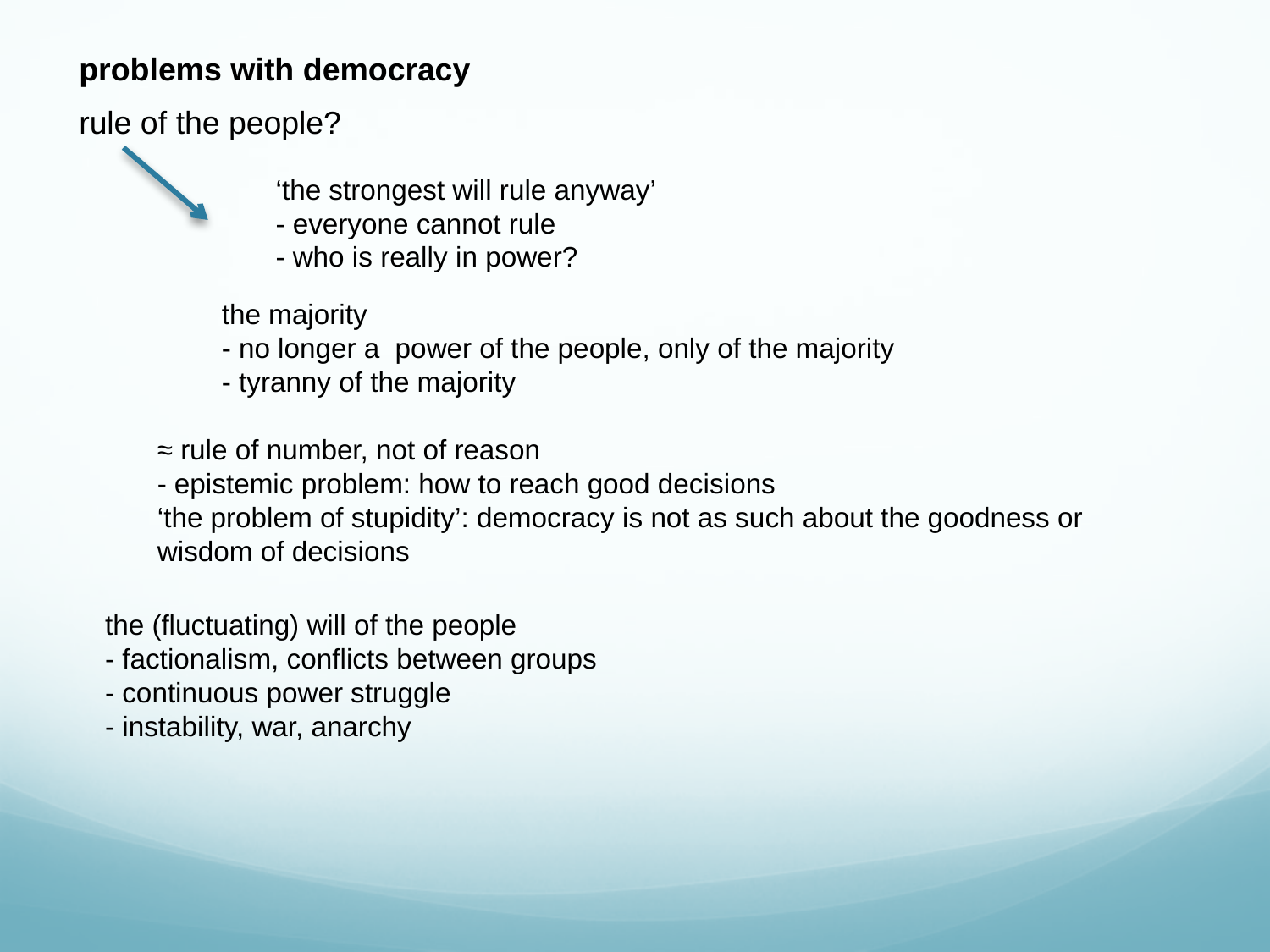

problems with democracy
rule of the people?
‘the strongest will rule anyway’
- everyone cannot rule
- who is really in power?
the majority
- no longer a  power of the people, only of the majority
- tyranny of the majority
≈ rule of number, not of reason
- epistemic problem: how to reach good decisions
‘the problem of stupidity’: democracy is not as such about the goodness or wisdom of decisions
the (fluctuating) will of the people
- factionalism, conflicts between groups
- continuous power struggle
- instability, war, anarchy